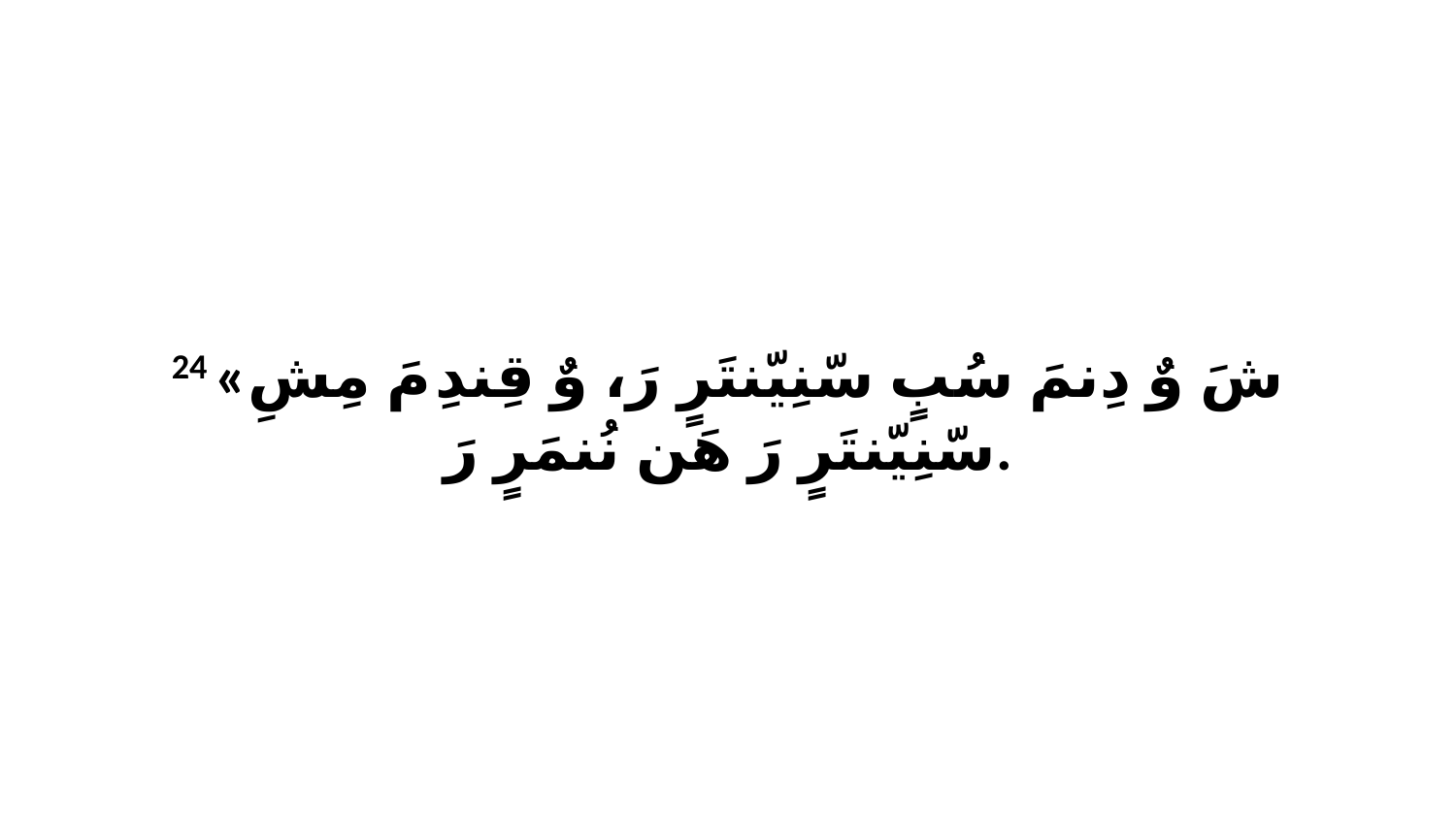

24 «شَ وٌ دِنمَ سُبٍ سّنِيّنتَرٍ رَ، وٌ قِندِ مَ مِشِ سّنِيّنتَرٍ رَ هَن نُنمَرٍ رَ.